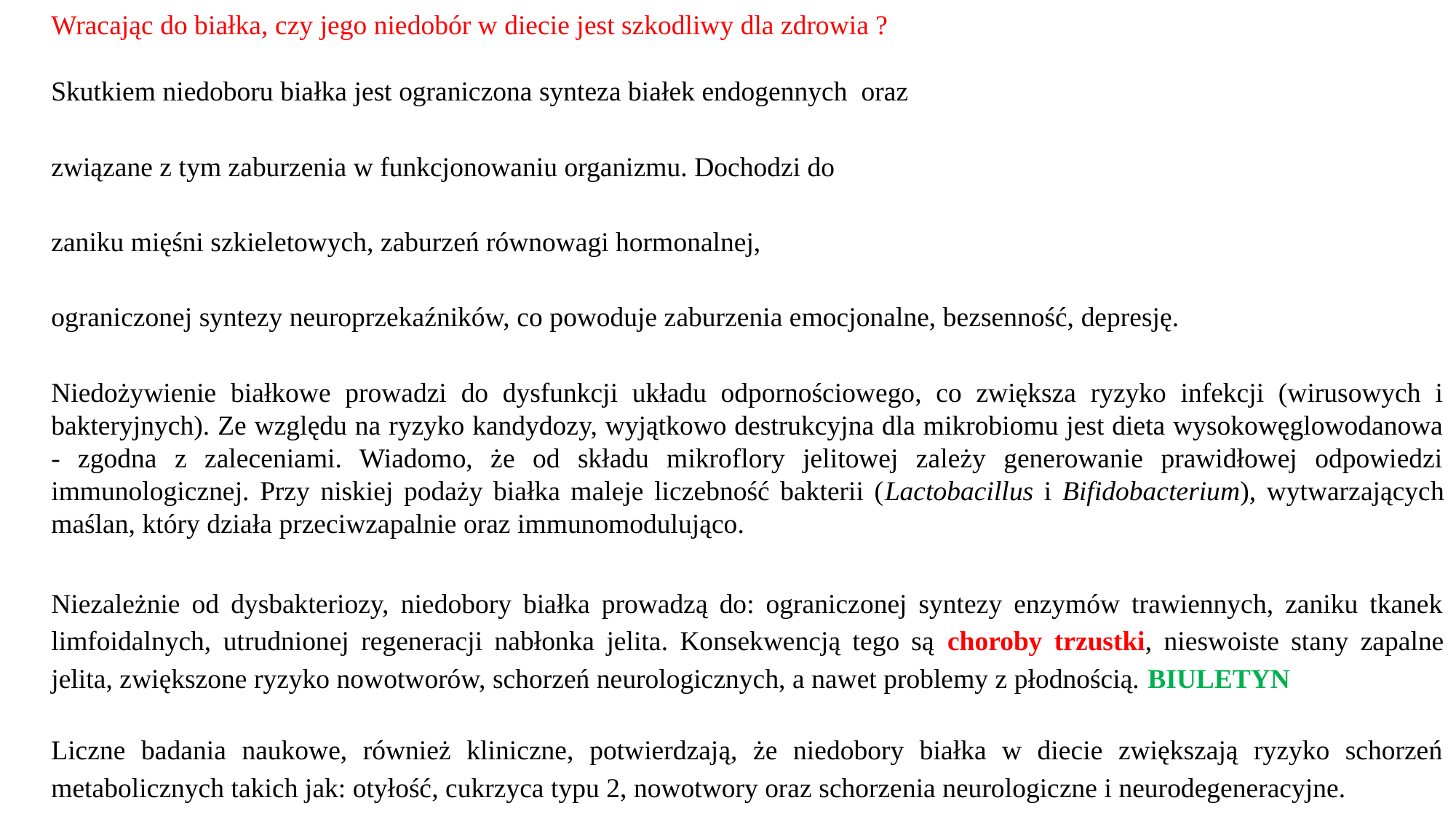

Wracając do białka, czy jego niedobór w diecie jest szkodliwy dla zdrowia ?
Skutkiem niedoboru białka jest ograniczona synteza białek endogennych  oraz
związane z tym zaburzenia w funkcjonowaniu organizmu. Dochodzi do
zaniku mięśni szkieletowych, zaburzeń równowagi hormonalnej,
ograniczonej syntezy neuroprzekaźników, co powoduje zaburzenia emocjonalne, bezsenność, depresję.
Niedożywienie białkowe prowadzi do dysfunkcji układu odpornościowego, co zwiększa ryzyko infekcji (wirusowych i bakteryjnych). Ze względu na ryzyko kandydozy, wyjątkowo destrukcyjna dla mikrobiomu jest dieta wysokowęglowodanowa - zgodna z zaleceniami. Wiadomo, że od składu mikroflory jelitowej zależy generowanie prawidłowej odpowiedzi immunologicznej. Przy niskiej podaży białka maleje liczebność bakterii (Lactobacillus i Bifidobacterium), wytwarzających maślan, który działa przeciwzapalnie oraz immunomodulująco.
Niezależnie od dysbakteriozy, niedobory białka prowadzą do: ograniczonej syntezy enzymów trawiennych, zaniku tkanek limfoidalnych, utrudnionej regeneracji nabłonka jelita. Konsekwencją tego są choroby trzustki, nieswoiste stany zapalne jelita, zwiększone ryzyko nowotworów, schorzeń neurologicznych, a nawet problemy z płodnością. BIULETYN
Liczne badania naukowe, również kliniczne, potwierdzają, że niedobory białka w diecie zwiększają ryzyko schorzeń metabolicznych takich jak: otyłość, cukrzyca typu 2, nowotwory oraz schorzenia neurologiczne i neurodegeneracyjne.